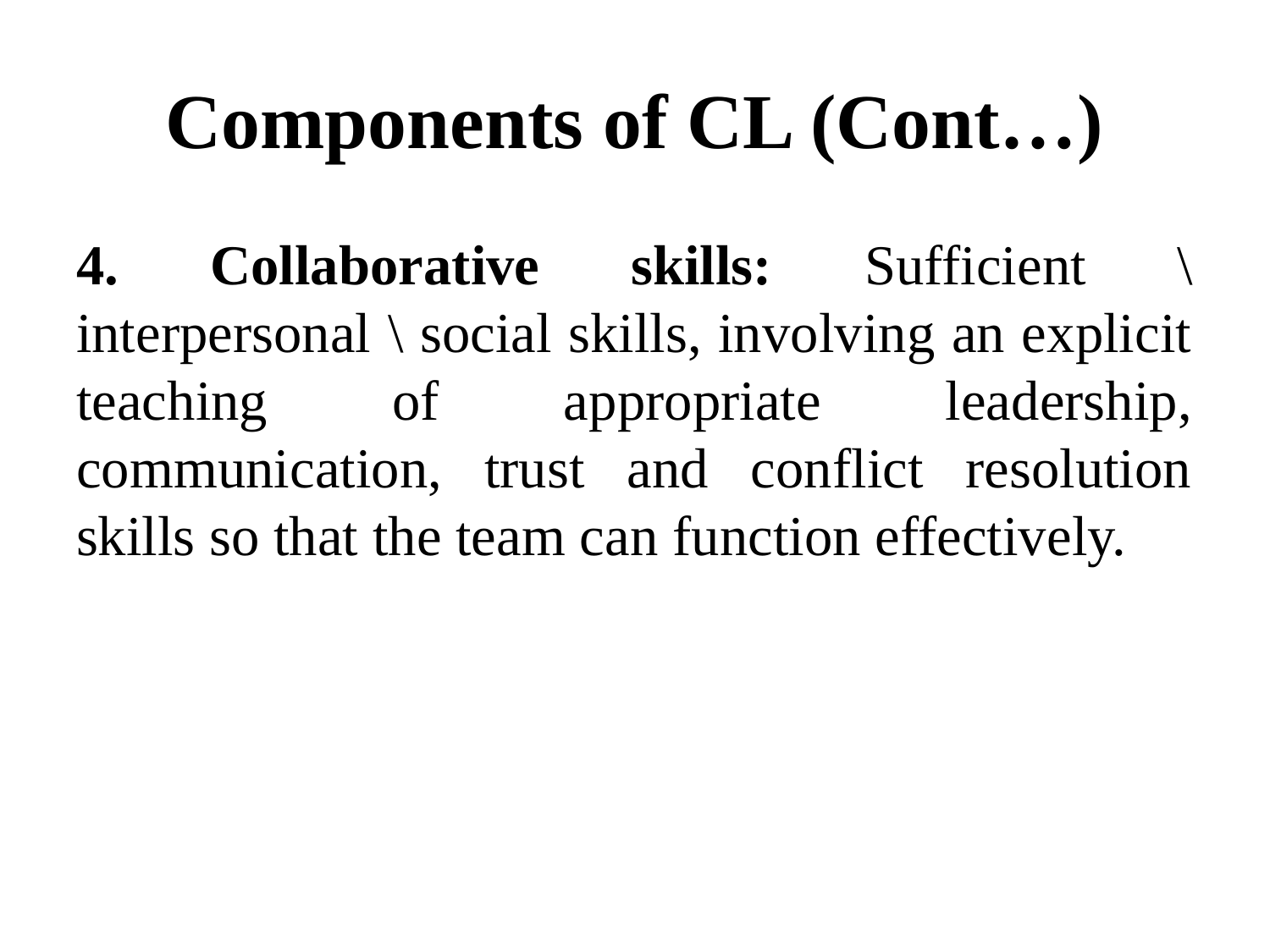

# Components of CL (Cont…)
4. Collaborative skills: Sufficient \ interpersonal \ social skills, involving an explicit teaching of appropriate leadership, communication, trust and conflict resolution skills so that the team can function effectively.